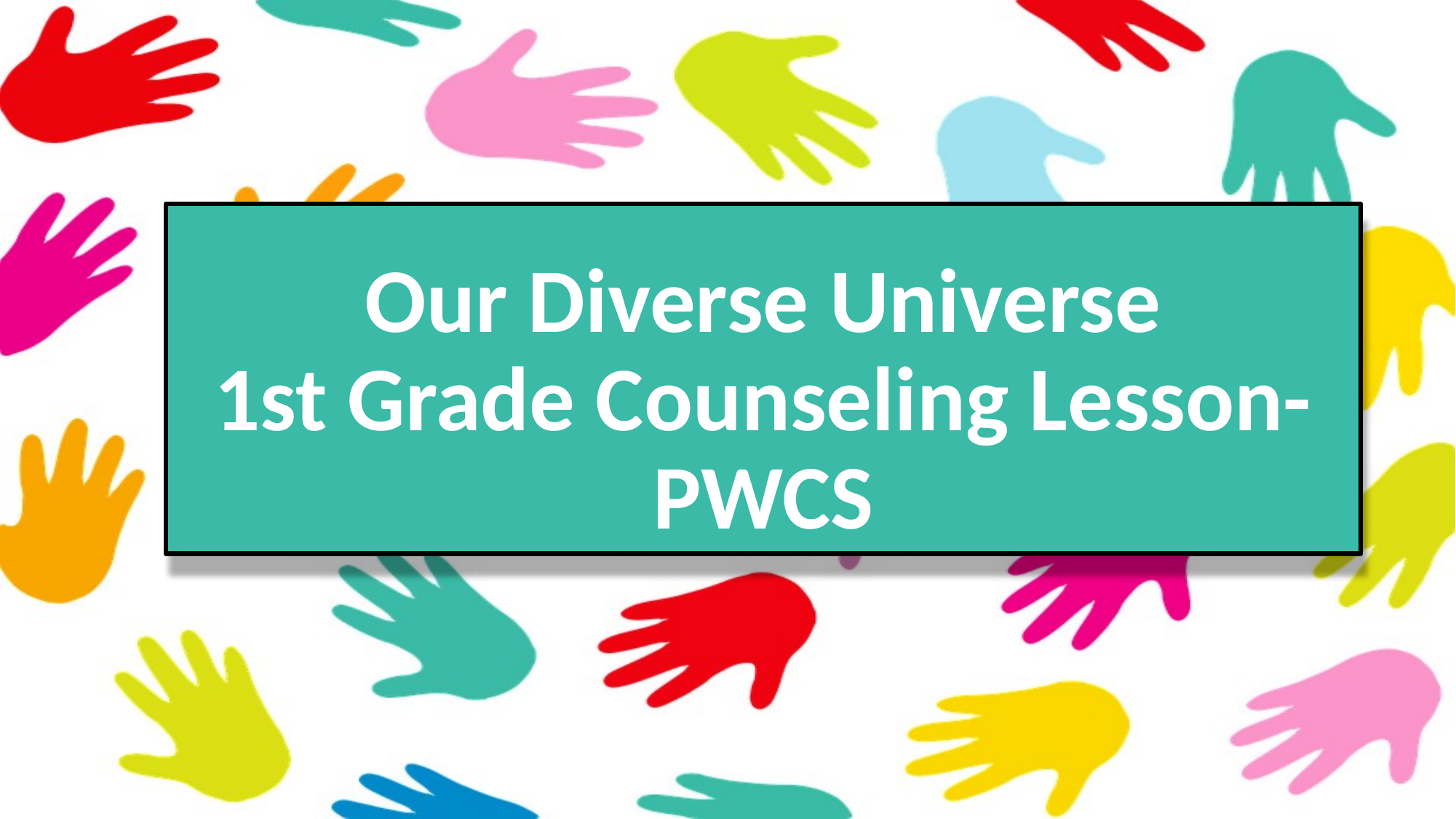

# Our Diverse Universe 1st Grade Counseling Lesson-PWCS